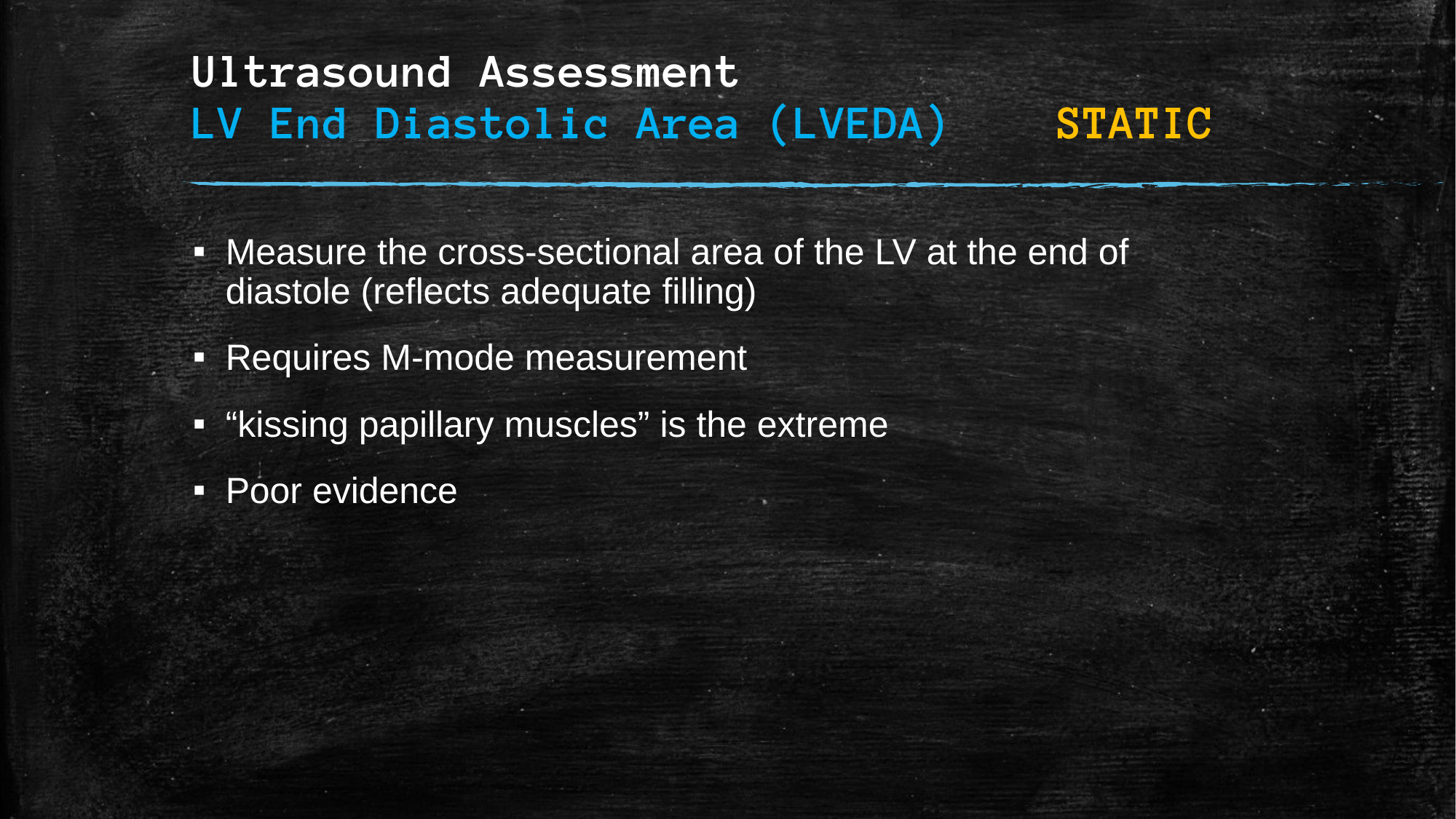

# Ultrasound Assessment LV End Diastolic Area (LVEDA)		STATIC
Measure the cross-sectional area of the LV at the end of diastole (reflects adequate filling)
Requires M-mode measurement
“kissing papillary muscles” is the extreme
Poor evidence